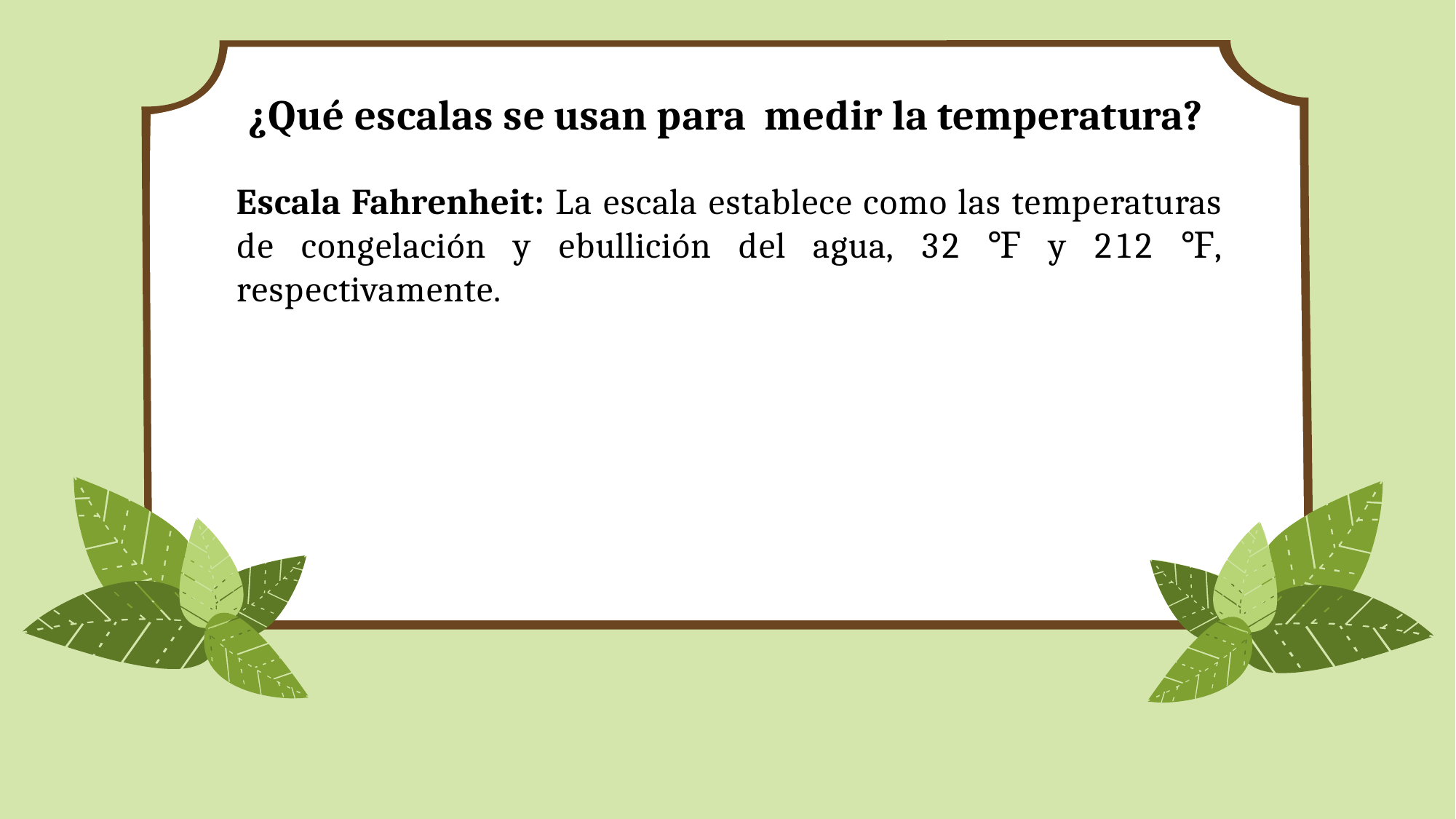

¿Qué escalas se usan para  medir la temperatura?
Escala Fahrenheit: La escala establece como las temperaturas de congelación y ebullición del agua, 32 ℉ y 212 ℉, respectivamente.